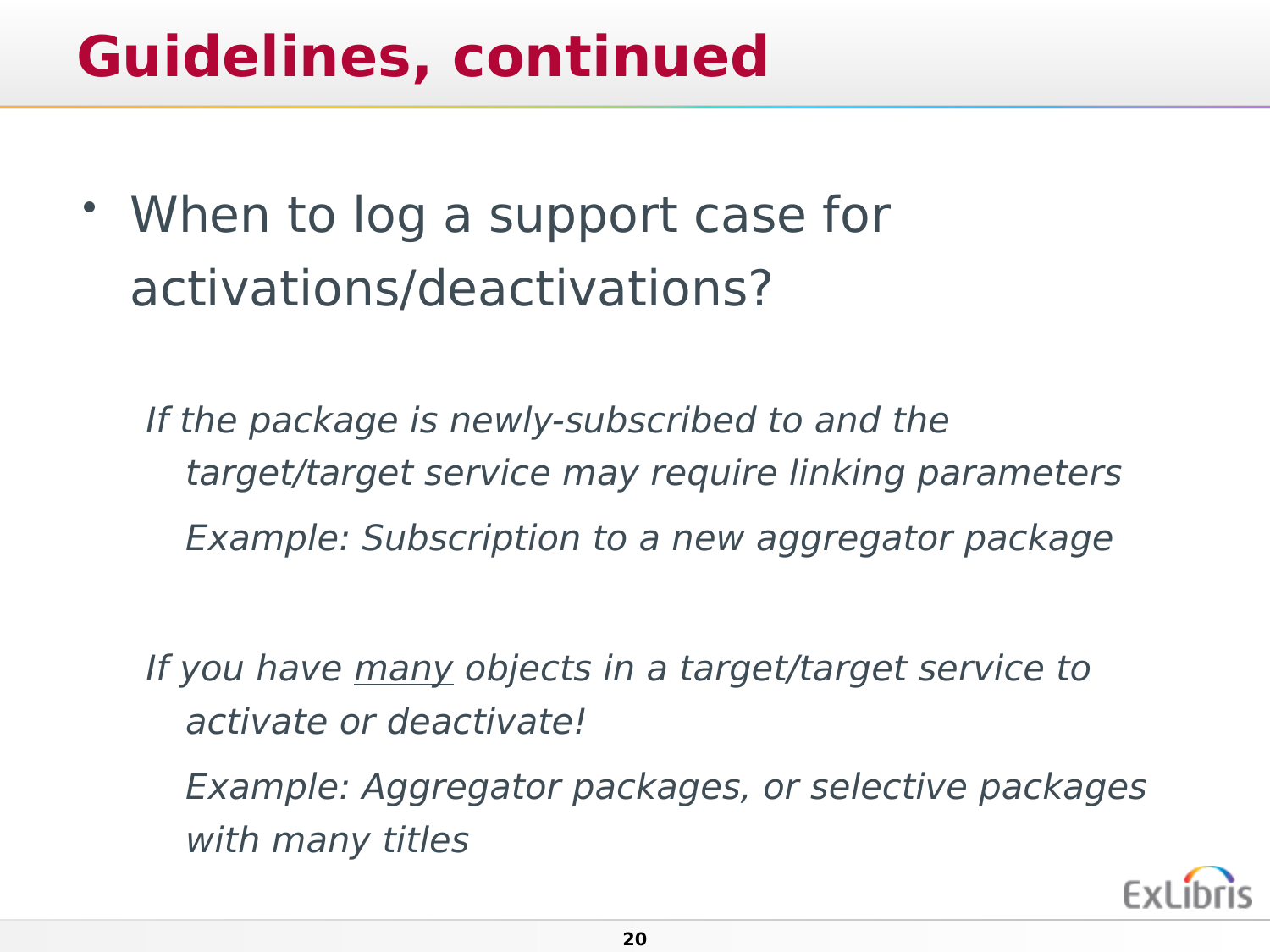

# Guidelines, continued
When to log a support case for activations/deactivations?

If the package is newly-subscribed to and the target/target service may require linking parameters
	Example: Subscription to a new aggregator package

If you have many objects in a target/target service to activate or deactivate!
	Example: Aggregator packages, or selective packages with many titles